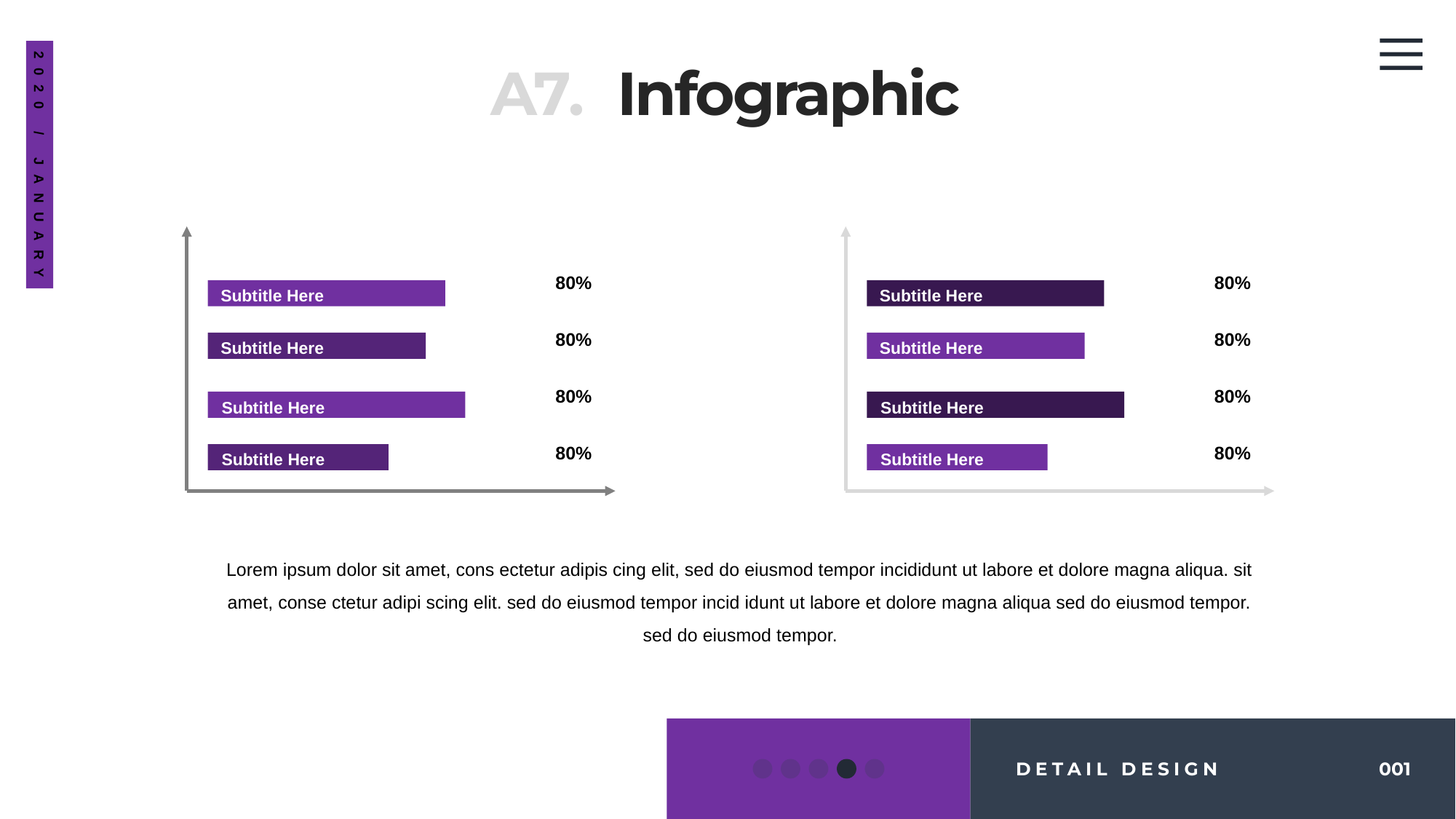

A7.
Infographic
2020 / JANUARY
80%
80%
Subtitle Here
Subtitle Here

80%
80%
Subtitle Here
Subtitle Here

80%
80%
Subtitle Here
Subtitle Here

80%
80%
Subtitle Here
Subtitle Here

Lorem ipsum dolor sit amet, cons ectetur adipis cing elit, sed do eiusmod tempor incididunt ut labore et dolore magna aliqua. sit amet, conse ctetur adipi scing elit. sed do eiusmod tempor incid idunt ut labore et dolore magna aliqua sed do eiusmod tempor. sed do eiusmod tempor.

DETAIL DESIGN
001